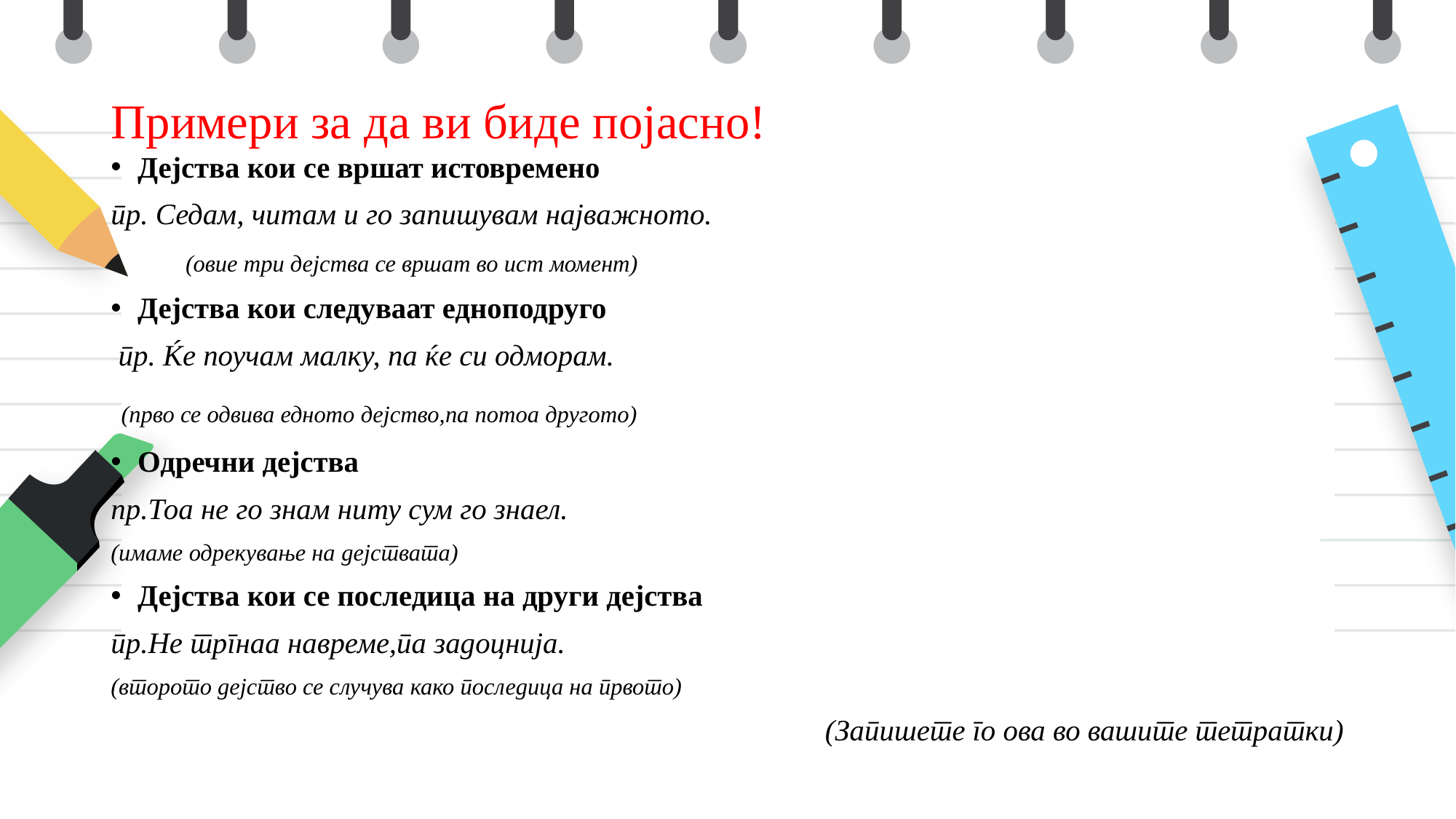

# Примери за да ви биде појасно!
Дејства кои се вршат истовремено
пр. Седам, читам и го запишувам најважното.
          (овие три дејства се вршат во ист момент)
Дејства кои следуваат едноподруго
 пр. Ќе поучам малку, па ќе си одморам.
 (прво се одвива едното дејство,па потоа другото)
Одречни дејства
пр.Тоа не го знам ниту сум го знаел.
(имаме одрекување на дејствата)
Дејства кои се последица на други дејства
пр.Не тргнаа навреме,па задоцнија.
(второто дејство се случува како последица на првото)
(Запишете го ова во вашите тетратки)